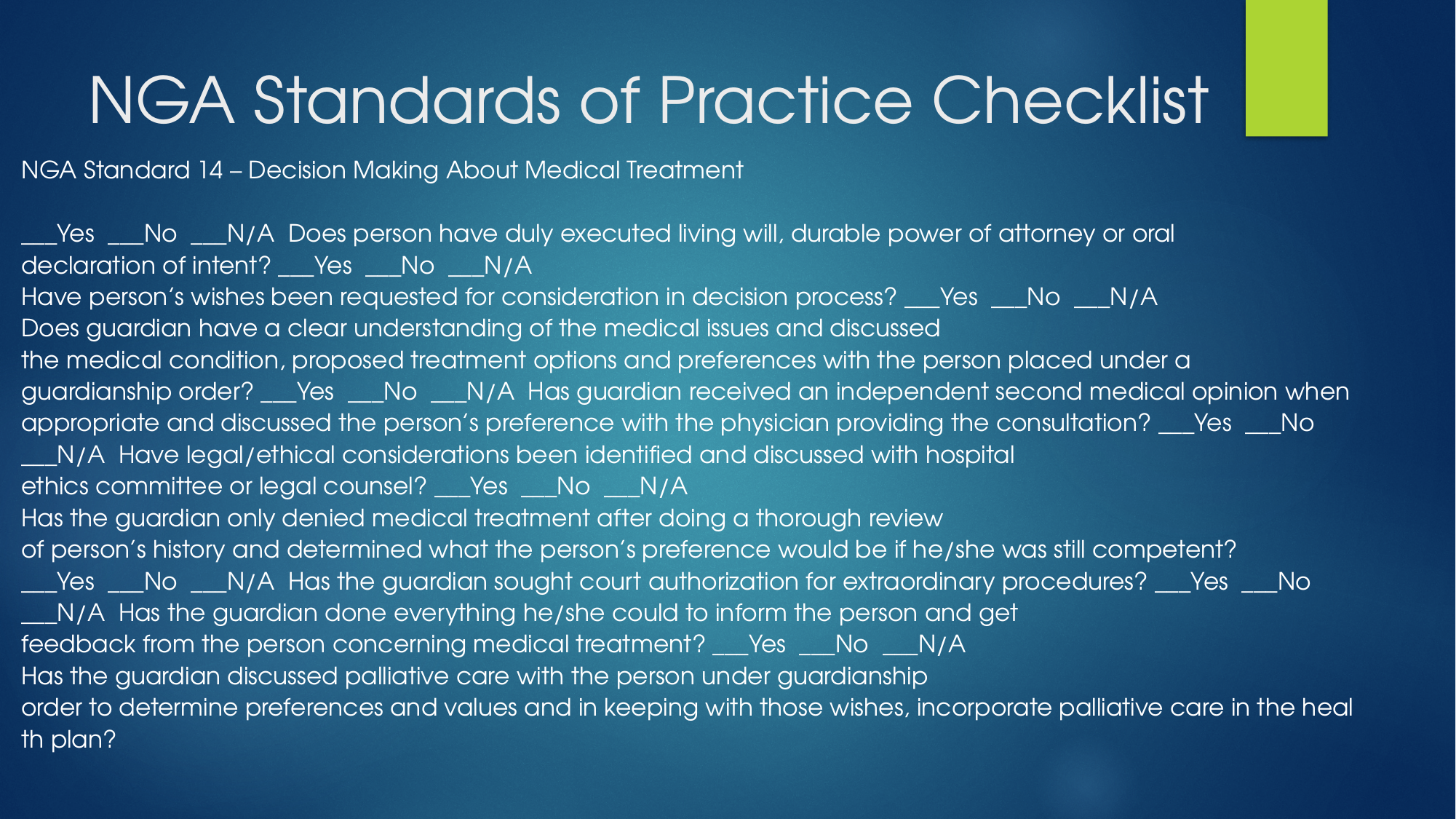

# NGA Standards of Practice Checklist
NGA Standard 14 – Decision Making About Medical Treatment

___Yes  ___No  ___N/A  Does person have duly executed living will, durable power of attorney or oral           declaration of intent? ___Yes  ___No  ___N/A  Have person’s wishes been requested for consideration in decision process? ___Yes  ___No  ___N/A  Does guardian have a clear understanding of the medical issues and discussed  the medical condition, proposed treatment options and preferences with the person placed under a
guardianship order? ___Yes  ___No  ___N/A  Has guardian received an independent second medical opinion when appropriate and discussed the person’s preference with the physician providing the consultation? ___Yes  ___No  ___N/A  Have legal/ethical considerations been identified and discussed with hospital          ethics committee or legal counsel? ___Yes  ___No  ___N/A  Has the guardian only denied medical treatment after doing a thorough review         of person’s history and determined what the person’s preference would be if he/she was still competent?
___Yes  ___No  ___N/A  Has the guardian sought court authorization for extraordinary procedures? ___Yes  ___No  ___N/A  Has the guardian done everything he/she could to inform the person and get
feedback from the person concerning medical treatment? ___Yes  ___No  ___N/A  Has the guardian discussed palliative care with the person under guardianship        order to determine preferences and values and in keeping with those wishes, incorporate palliative care in the health plan?